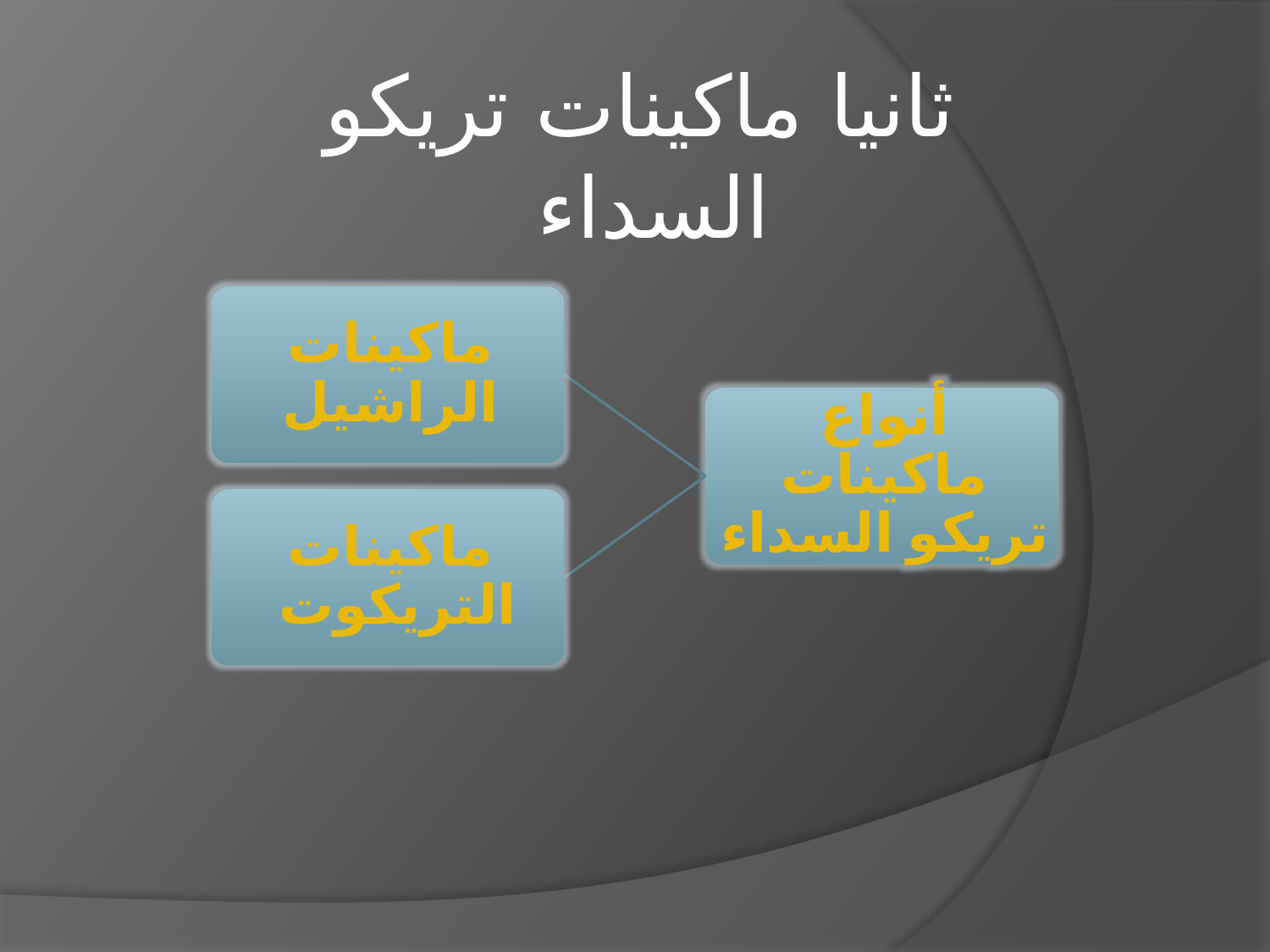

ثانيا ماكينات تريكو السداء
أنواع ماكينات تريكو السداء

ماكينات الراشيل

ماكينات التريكوت
#